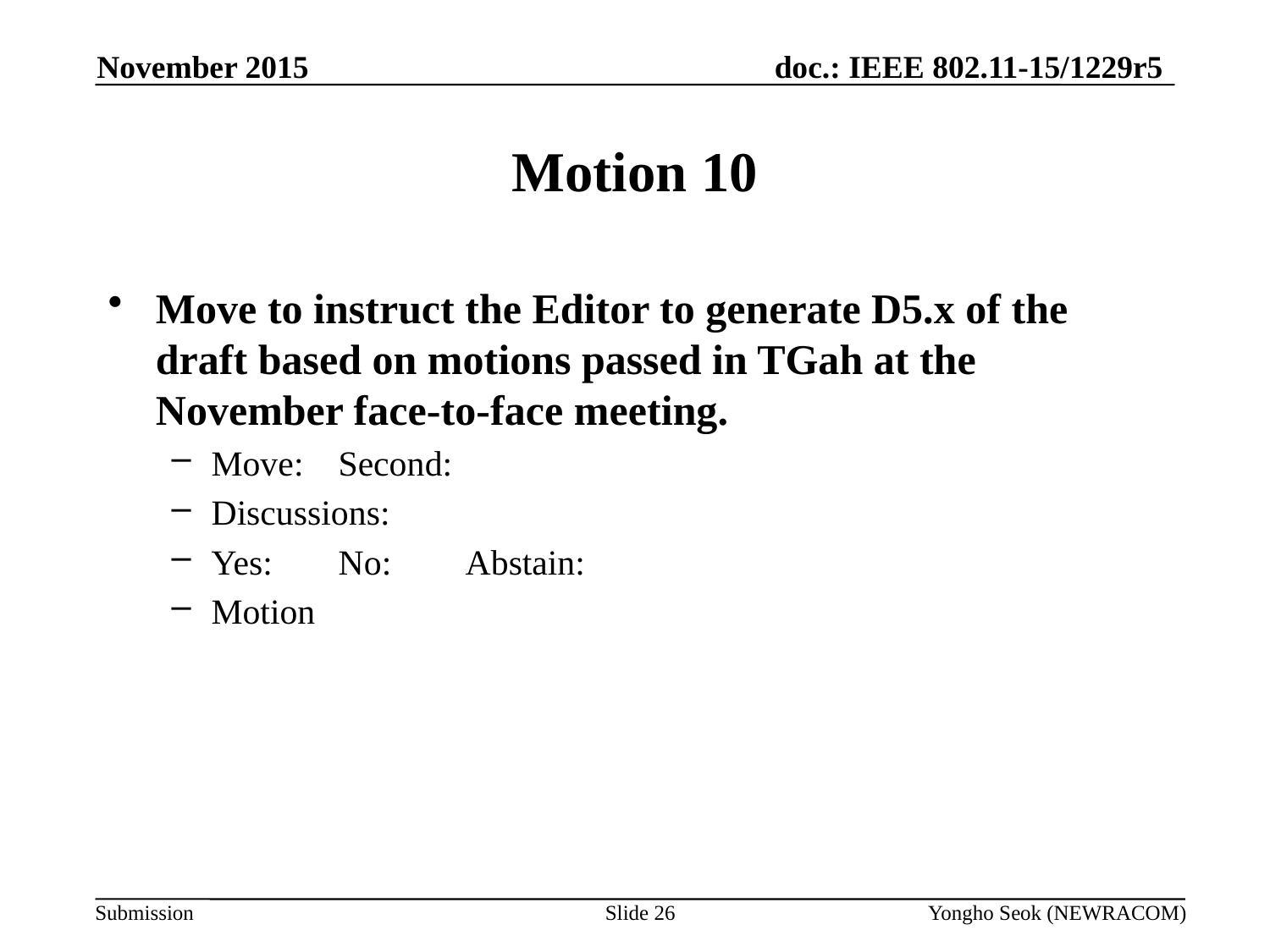

November 2015
# Motion 10
Move to instruct the Editor to generate D5.x of the draft based on motions passed in TGah at the November face-to-face meeting.
Move:	Second:
Discussions:
Yes:	No:	Abstain:
Motion

Slide 26
Yongho Seok (NEWRACOM)